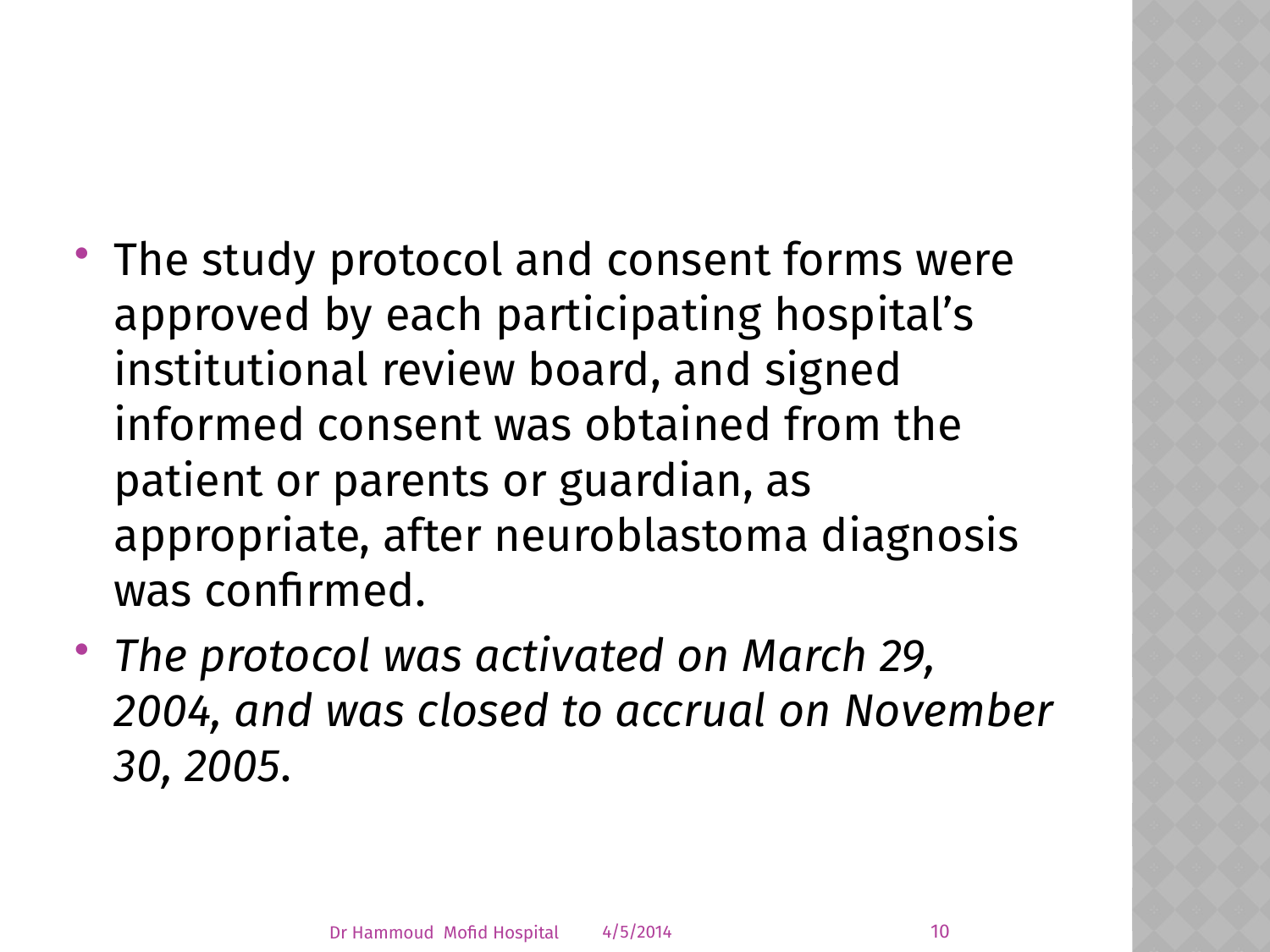

#
The study protocol and consent forms were approved by each participating hospital’s institutional review board, and signed informed consent was obtained from the patient or parents or guardian, as appropriate, after neuroblastoma diagnosis was confirmed.
The protocol was activated on March 29, 2004, and was closed to accrual on November 30, 2005.
10
Dr Hammoud  Mofid Hospital
4/5/2014